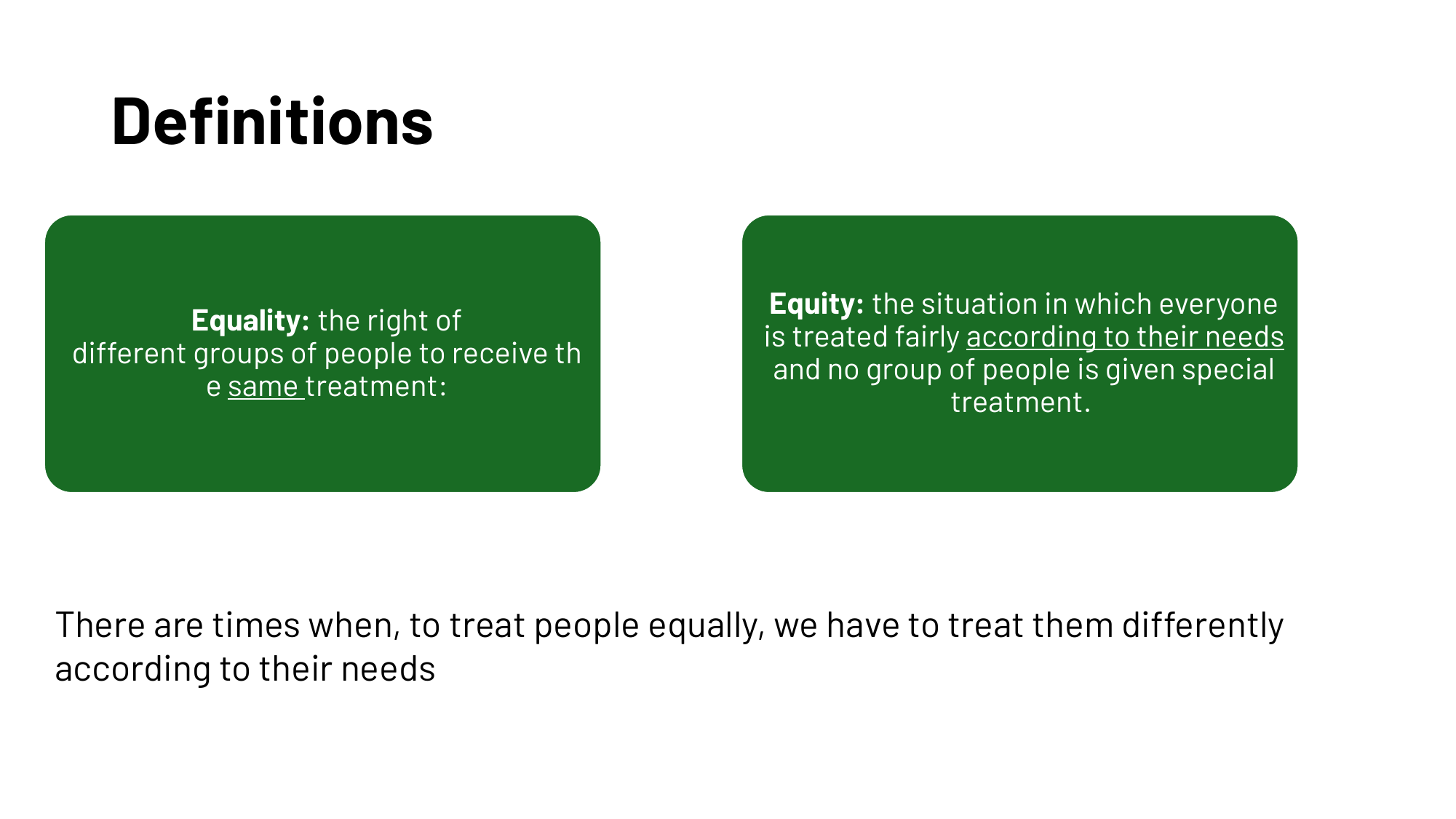

# Definitions
Equality: the right of different groups of people to receive the same treatment:
Equity: the situation in which everyone is treated fairly according to their needs and no group of people is given special treatment.
There are times when, to treat people equally, we have to treat them differently according to their needs